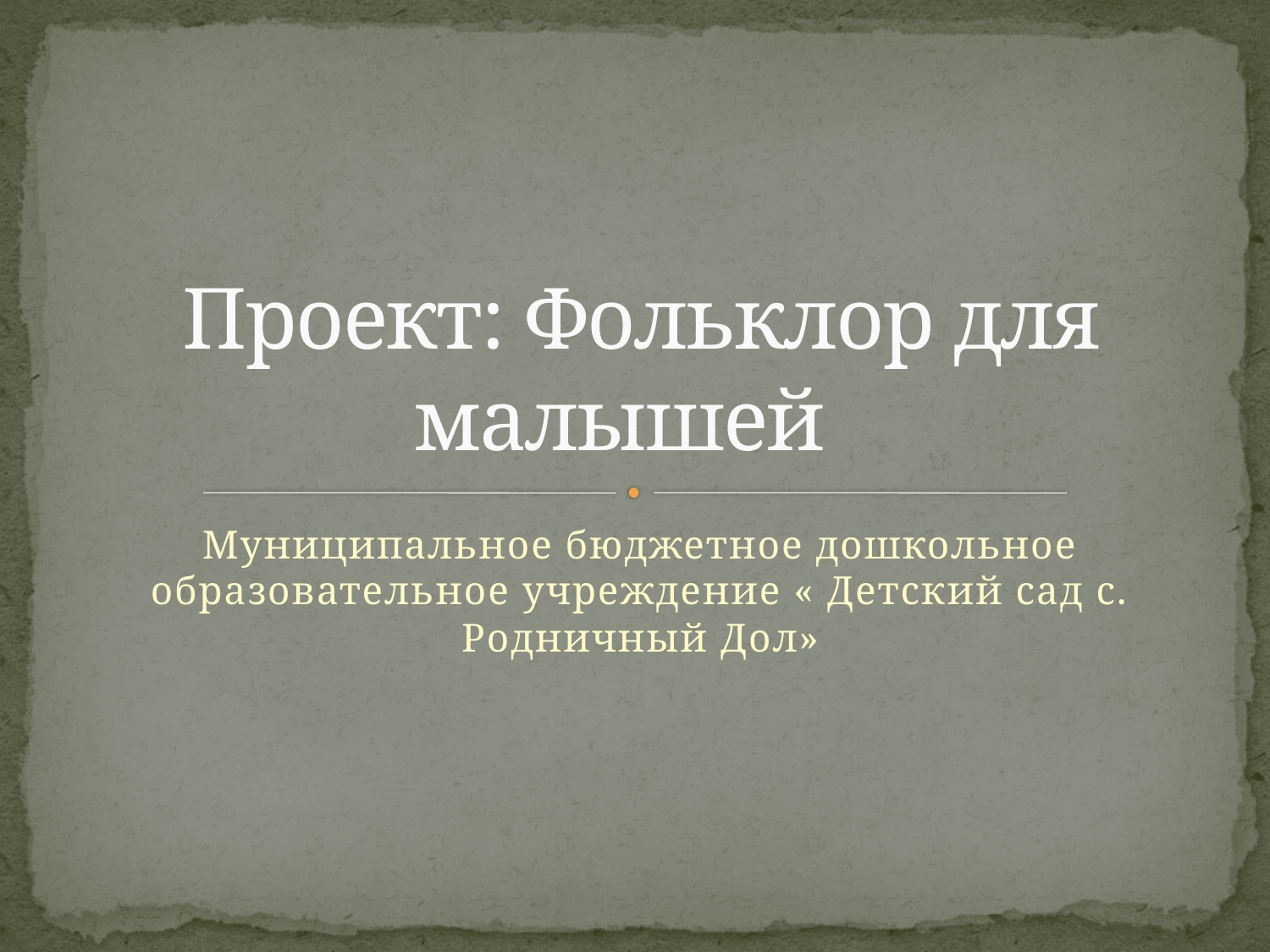

# Проект: Фольклор для малышей
Муниципальное бюджетное дошкольное образовательное учреждение « Детский сад с. Родничный Дол»